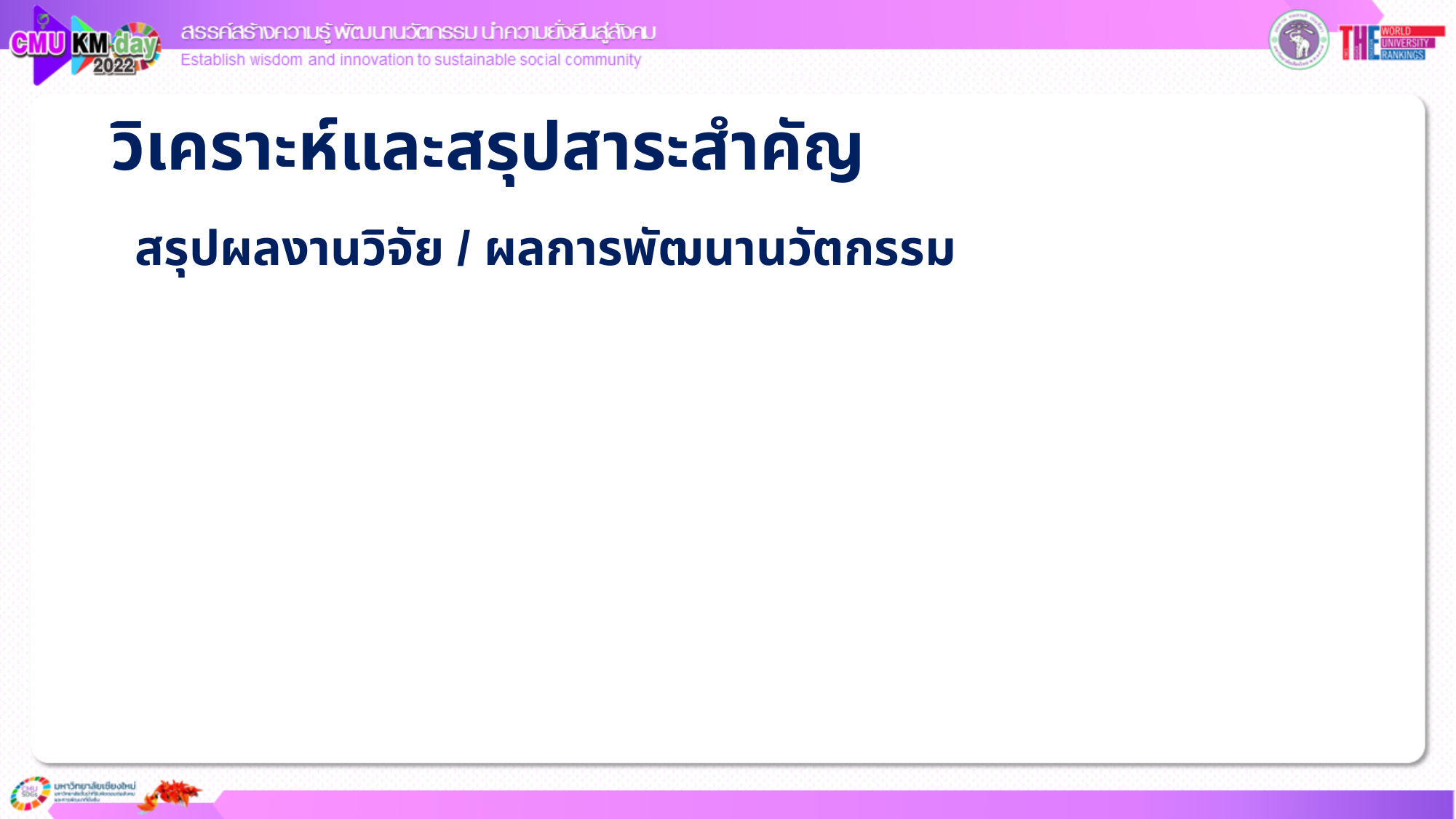

# วิเคราะห์และสรุปสาระสำคัญ
สรุปผลงานวิจัย / ผลการพัฒนานวัตกรรม